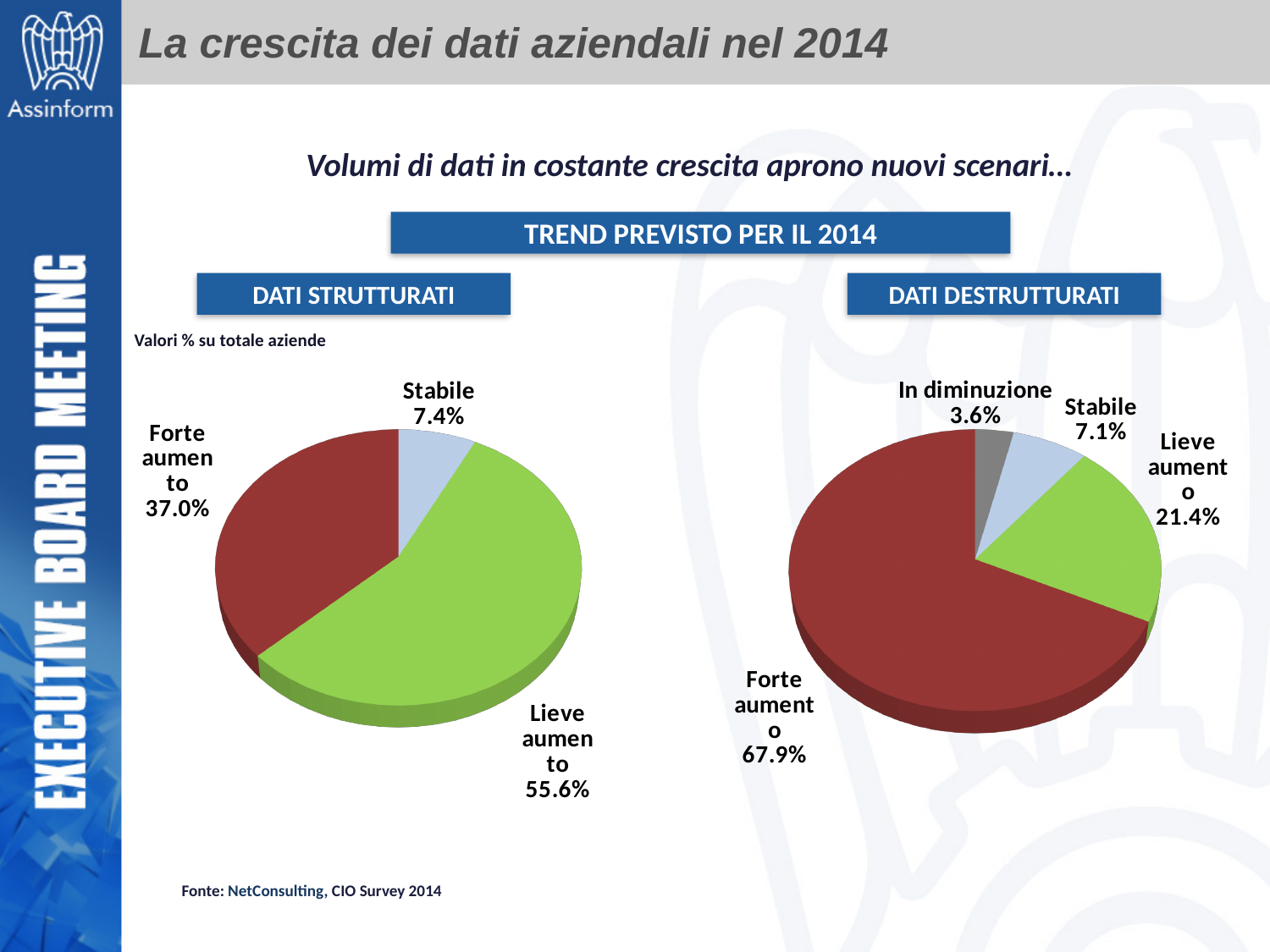

# La crescita dei dati aziendali nel 2014
Volumi di dati in costante crescita aprono nuovi scenari…
TREND PREVISTO PER IL 2014
DATI STRUTTURATI
DATI DESTRUTTURATI

[unsupported chart]

[unsupported chart]

Valori % su totale aziende
Fonte: NetConsulting, CIO Survey 2014